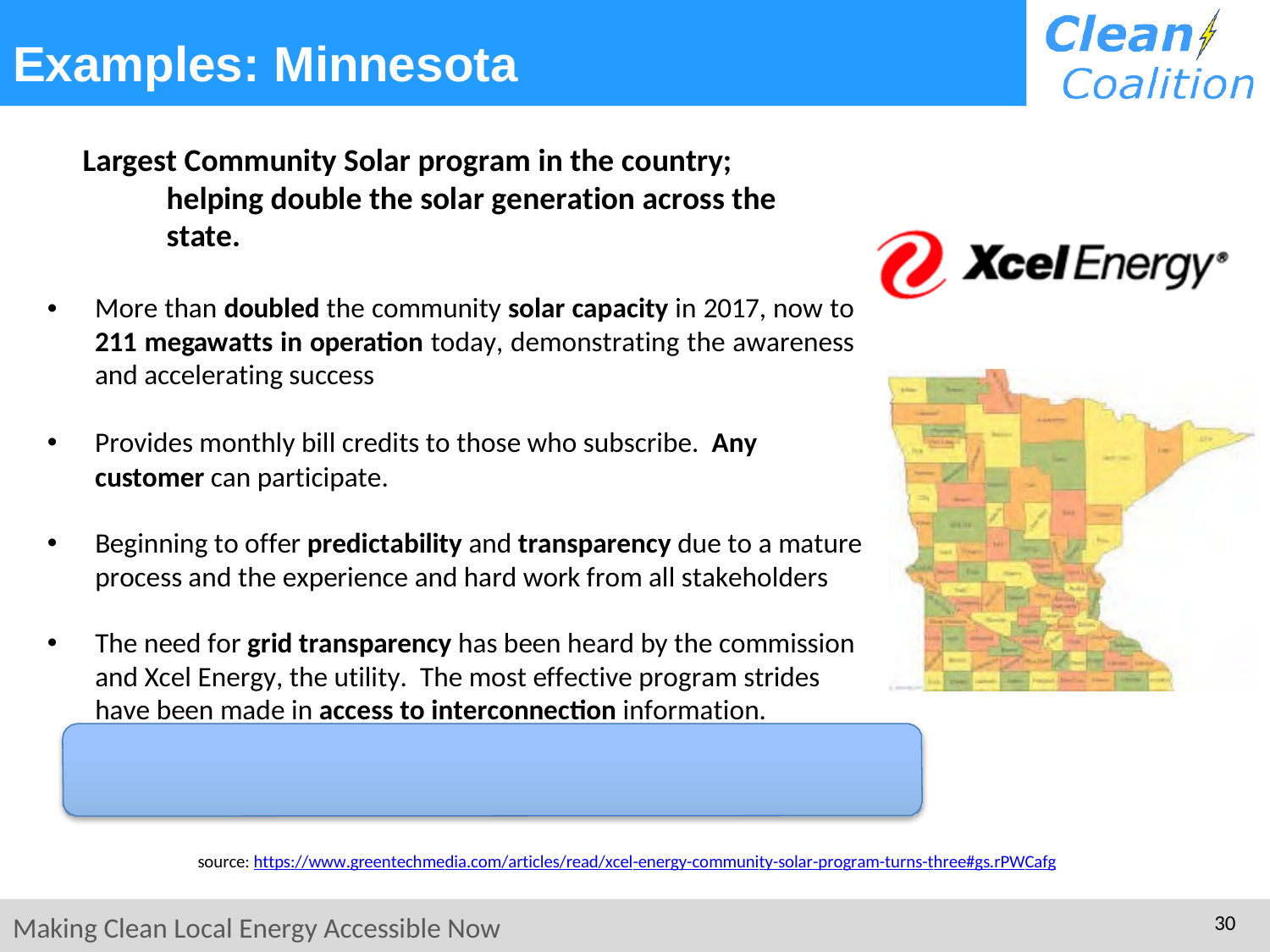

# Examples: Minnesota
Largest Community Solar program in the country; helping double the solar generation across the state.

More than doubled the community solar capacity in 2017, now to 211 megawatts in operation today, demonstrating the awareness and accelerating success

Provides monthly bill credits to those who subscribe.  Any customer can participate.

Beginning to offer predictability and transparency due to a mature process and the experience and hard work from all stakeholders

The need for grid transparency has been heard by the commission and Xcel Energy, the utility.  The most effective program strides have been made in access to interconnection information.

source: https://www.greentechmedia.com/articles/read/xcel-energy-community-solar-program-turns-three#gs.rPWCafg
30
Making Clean Local Energy Accessible Now